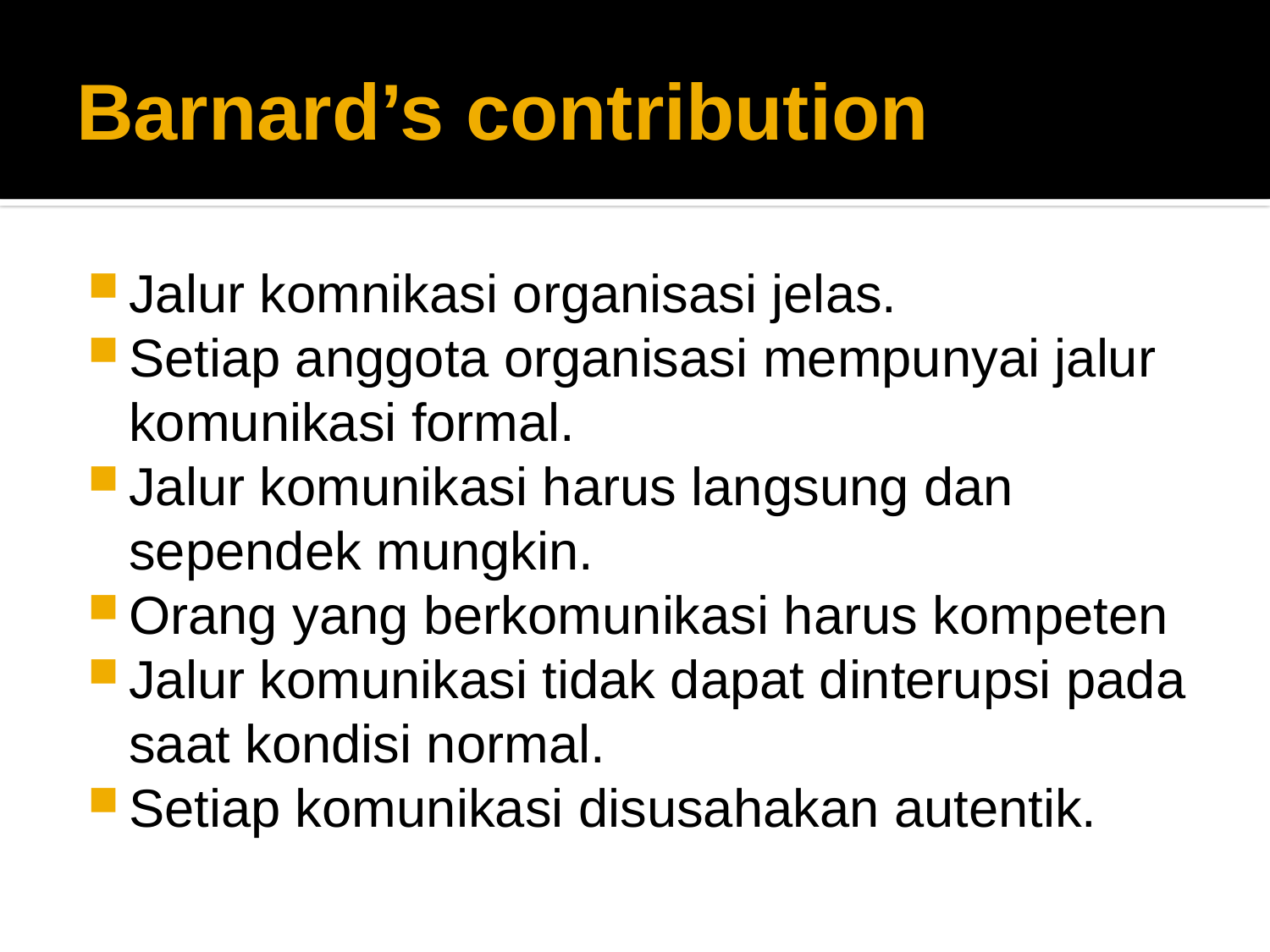

# Barnard’s contribution
Jalur komnikasi organisasi jelas.
Setiap anggota organisasi mempunyai jalur komunikasi formal.
Jalur komunikasi harus langsung dan sependek mungkin.
Orang yang berkomunikasi harus kompeten
Jalur komunikasi tidak dapat dinterupsi pada saat kondisi normal.
Setiap komunikasi disusahakan autentik.